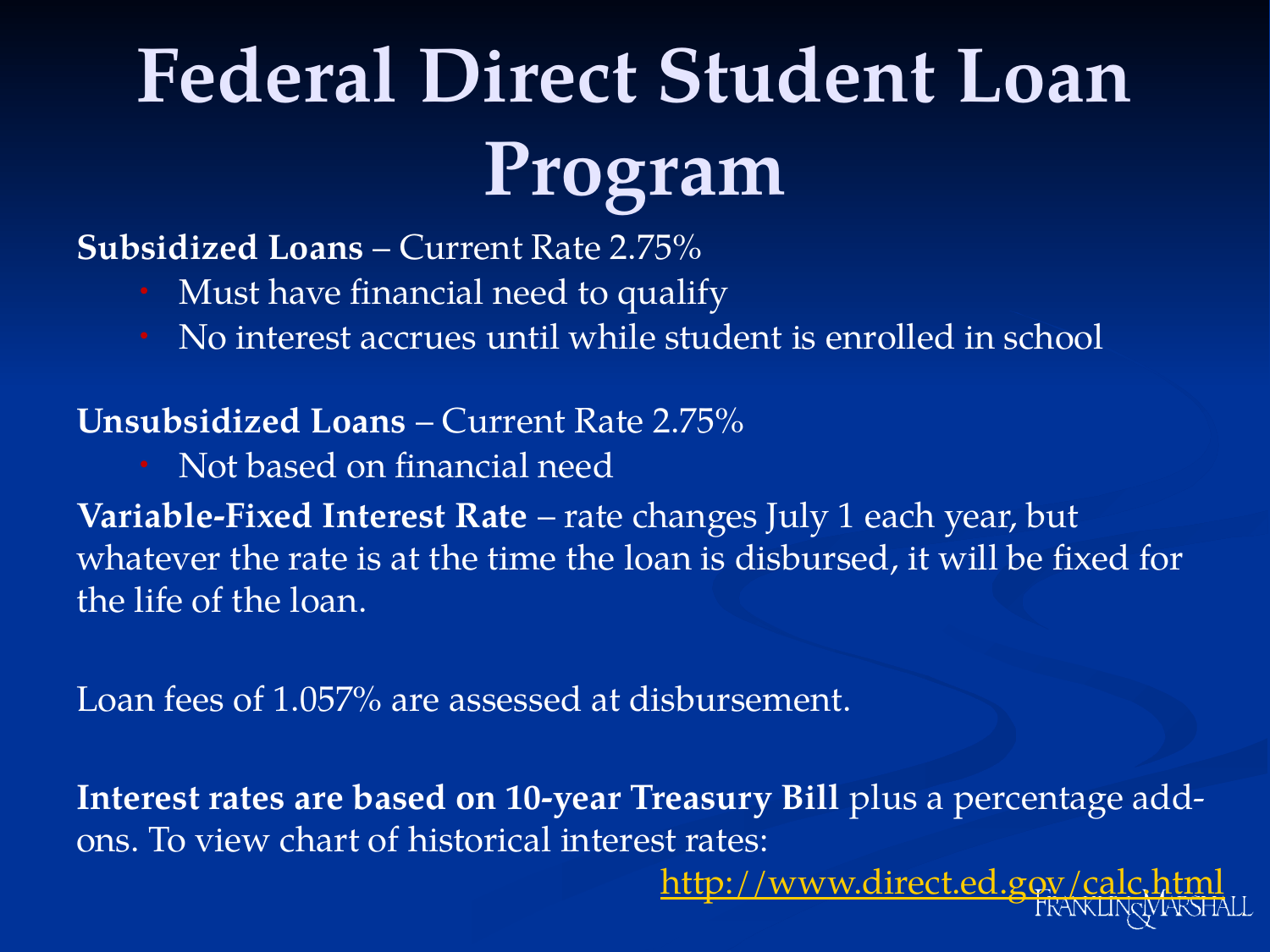

# Federal Direct Student Loan Program
Subsidized Loans – Current Rate 2.75%
Must have financial need to qualify
No interest accrues until while student is enrolled in school
Unsubsidized Loans – Current Rate 2.75%
Not based on financial need
Variable-Fixed Interest Rate – rate changes July 1 each year, but whatever the rate is at the time the loan is disbursed, it will be fixed for the life of the loan.

Loan fees of 1.057% are assessed at disbursement.

Interest rates are based on 10-year Treasury Bill plus a percentage add-ons. To view chart of historical interest rates:
http://www.direct.ed.gov/calc.html